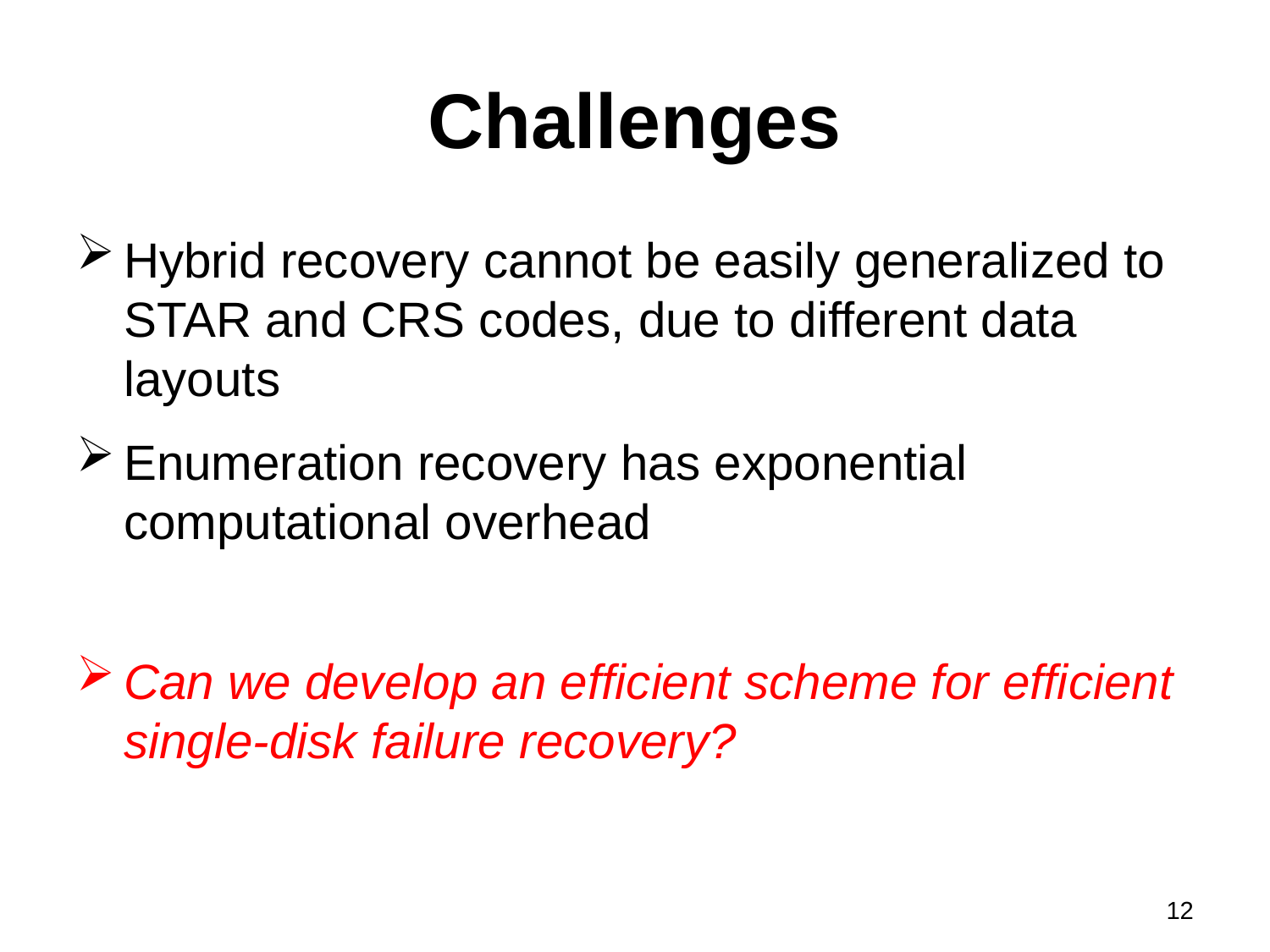

# Challenges
Hybrid recovery cannot be easily generalized to STAR and CRS codes, due to different data layouts
Enumeration recovery has exponential computational overhead

Can we develop an efficient scheme for efficient single-disk failure recovery?
12